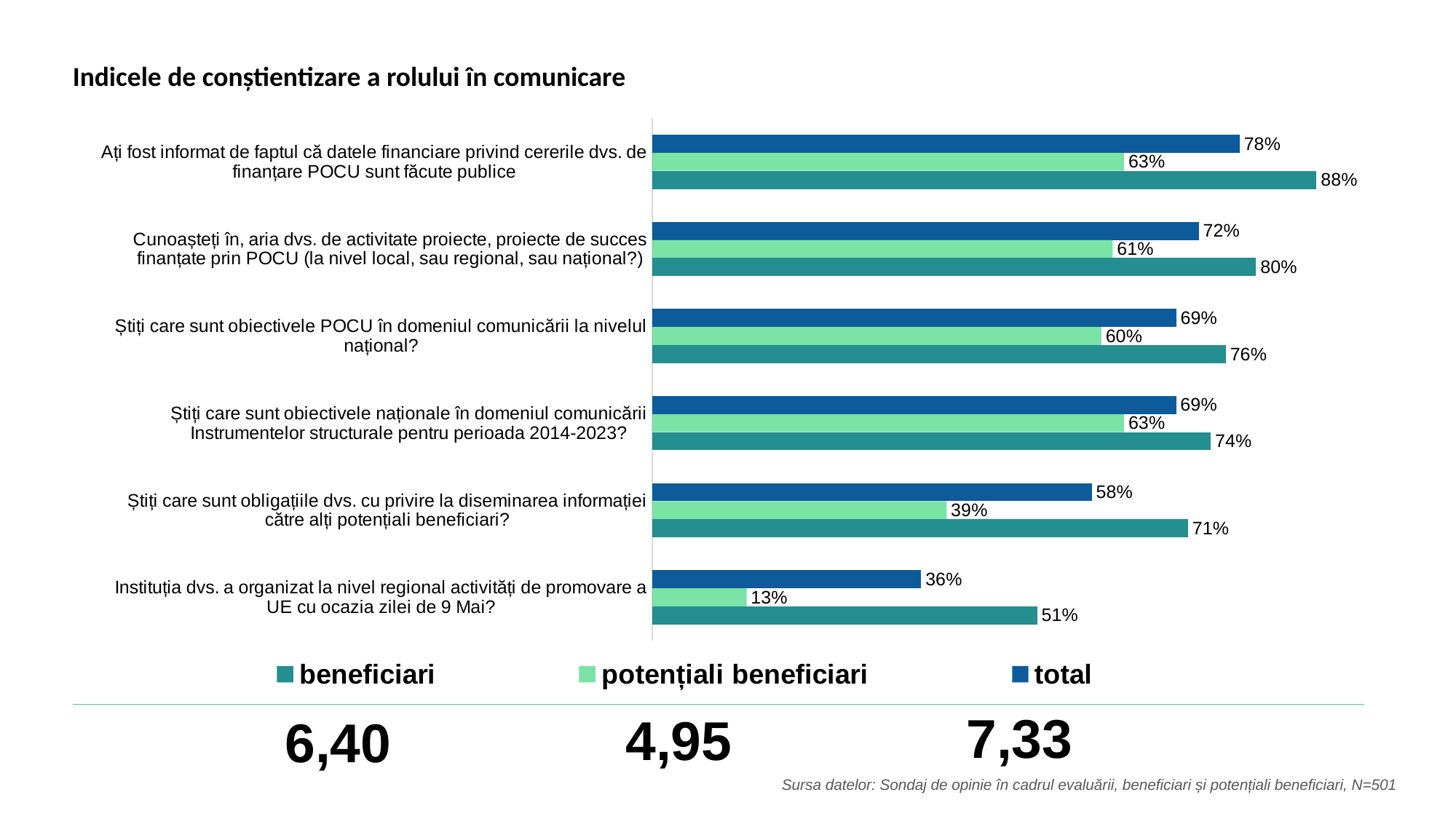

# Indicele de conștientizare a rolului în comunicare

### Chart

| Category | total | potențiali beneficiari | beneficiari |
|---|---|---|---|
| Ați fost informat de faptul că datele financiare privind cererile dvs. de finanțare POCU sunt făcute publice | 0.7782035928143712 | 0.625 | 0.88 |
| Cunoașteți în, aria dvs. de activitate proiecte, proiecte de succes finanțate prin POCU (la nivel local, sau regional, sau național?) | 0.7241516966067865 | 0.61 | 0.8 |
| Știți care sunt obiectivele POCU în domeniul comunicării la nivelul național? | 0.694131736526946 | 0.595 | 0.76 |
| Știți care sunt obiectivele naționale în domeniul comunicării Instrumentelor structurale pentru perioada 2014-2023? | 0.6940918163672655 | 0.625 | 0.74 |
| Știți care sunt obligațiile dvs. cu privire la diseminarea informației către alți potențiali beneficiari? | 0.582255489021956 | 0.39 | 0.71 |
| Instituția dvs. a organizat la nivel regional activități de promovare a UE cu ocazia zilei de 9 Mai? | 0.3563073852295409 | 0.125 | 0.51 |
7,33
4,95
6,40
Sursa datelor: Sondaj de opinie în cadrul evaluării, beneficiari și potențiali beneficiari, N=501